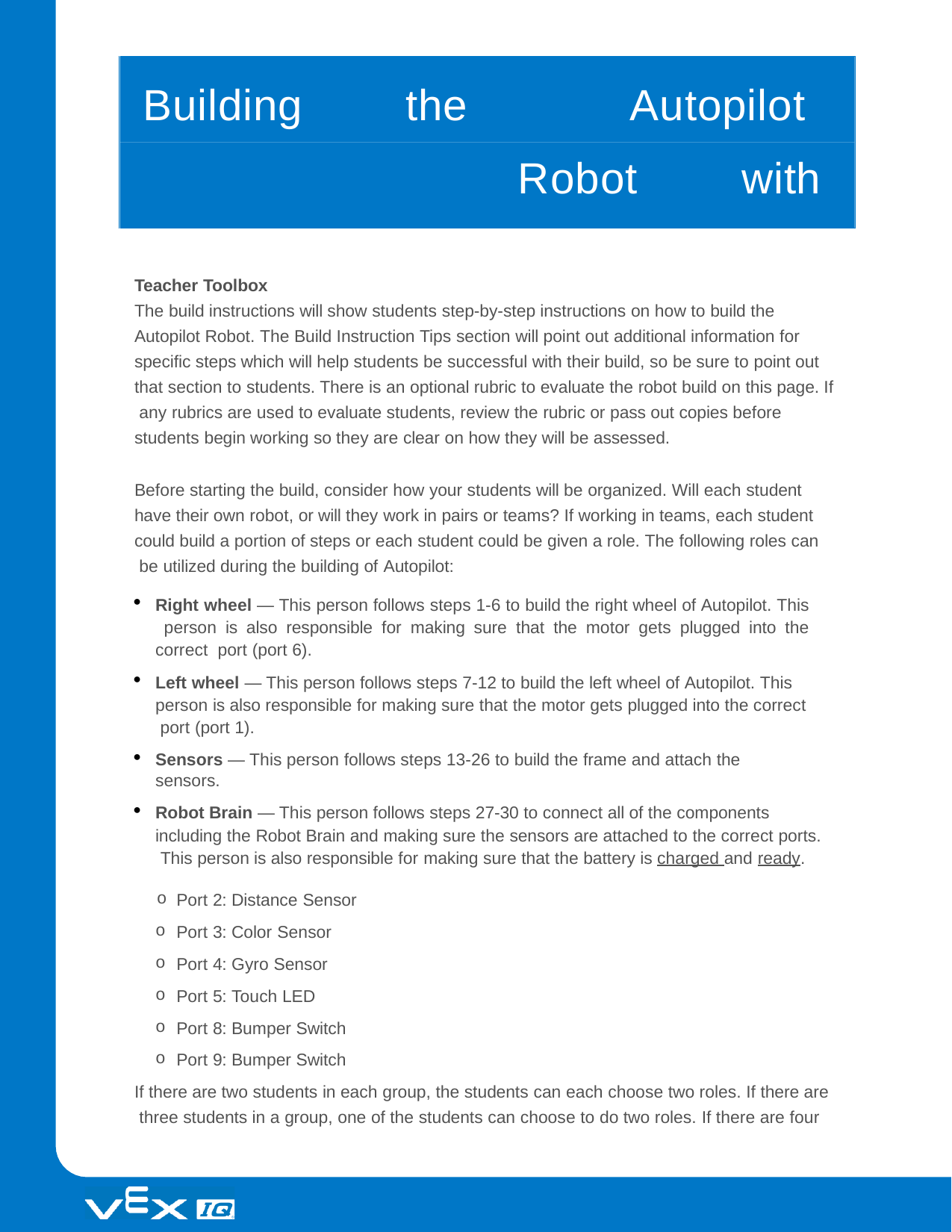

# Building	the		Autopilot	Robot	with  a	Team

Teacher Toolbox
The build instructions will show students step-by-step instructions on how to build the  Autopilot Robot. The Build Instruction Tips section will point out additional information for  specific steps which will help students be successful with their build, so be sure to point out  that section to students. There is an optional rubric to evaluate the robot build on this page. If  any rubrics are used to evaluate students, review the rubric or pass out copies before  students begin working so they are clear on how they will be assessed.

Before starting the build, consider how your students will be organized. Will each student  have their own robot, or will they work in pairs or teams? If working in teams, each student  could build a portion of steps or each student could be given a role. The following roles can  be utilized during the building of Autopilot:
Right wheel — This person follows steps 1-6 to build the right wheel of Autopilot. This  person is also responsible for making sure that the motor gets plugged into the correct  port (port 6).
Left wheel — This person follows steps 7-12 to build the left wheel of Autopilot. This  person is also responsible for making sure that the motor gets plugged into the correct  port (port 1).
Sensors — This person follows steps 13-26 to build the frame and attach the sensors.
Robot Brain — This person follows steps 27-30 to connect all of the components  including the Robot Brain and making sure the sensors are attached to the correct ports.  This person is also responsible for making sure that the battery is charged and ready.

Port 2: Distance Sensor
Port 3: Color Sensor
Port 4: Gyro Sensor
Port 5: Touch LED
Port 8: Bumper Switch
Port 9: Bumper Switch
If there are two students in each group, the students can each choose two roles. If there are  three students in a group, one of the students can choose to do two roles. If there are four